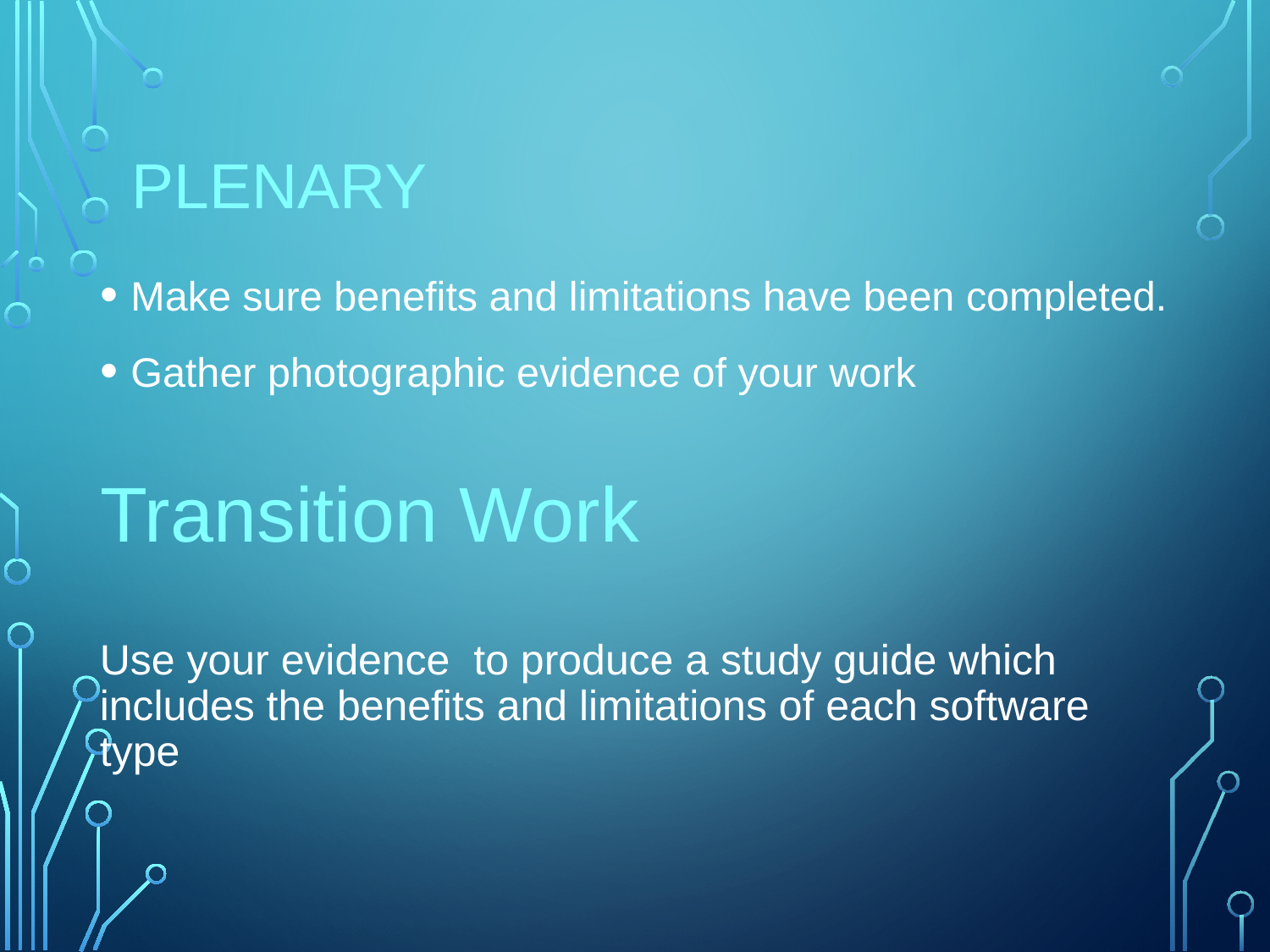

# Plenary
Make sure benefits and limitations have been completed.
Gather photographic evidence of your work

Transition Work
Use your evidence  to produce a study guide which includes the benefits and limitations of each software type